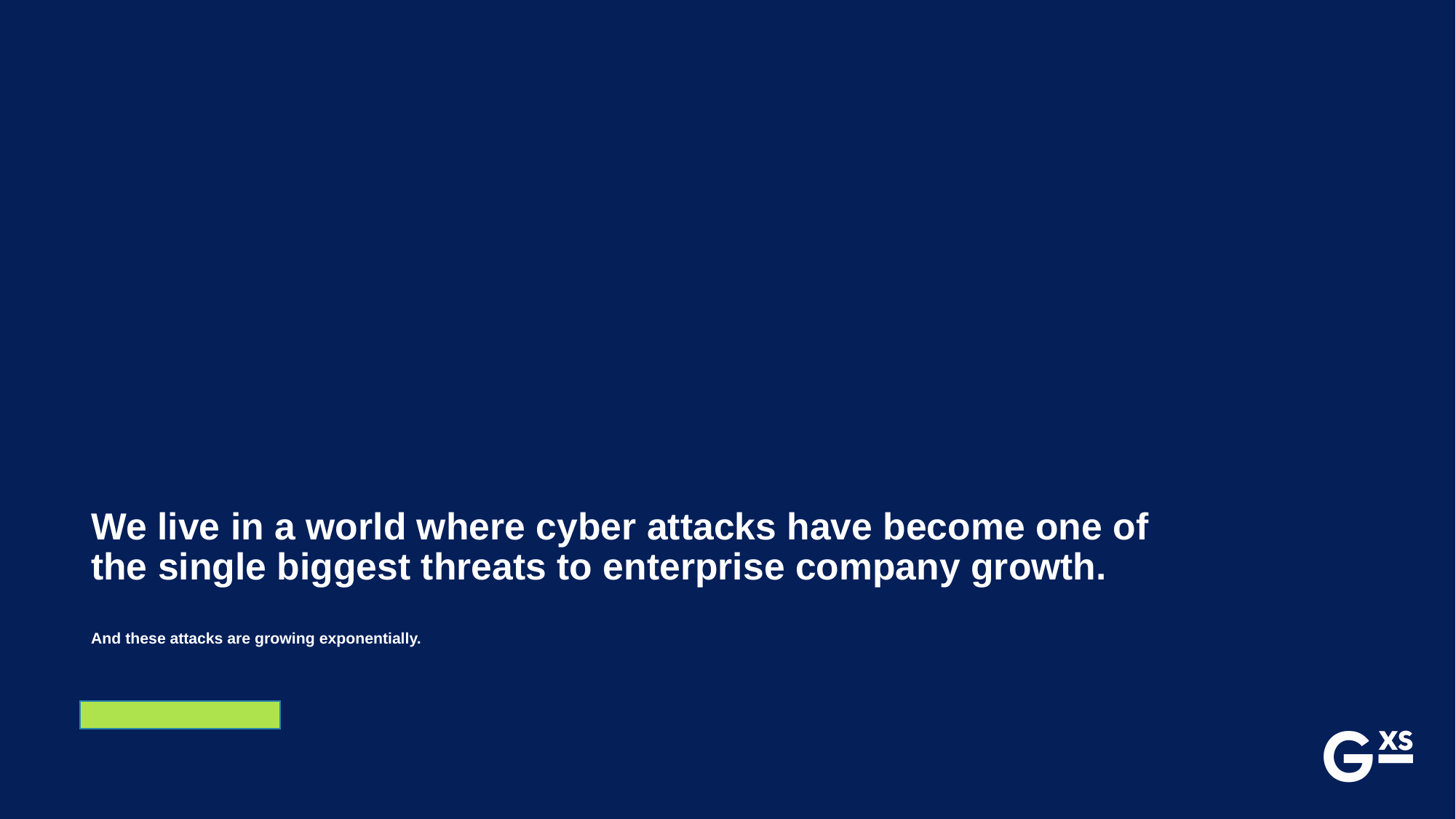

# We live in a world where cyber attacks have become one of the single biggest threats to enterprise company growth.
And these attacks are growing exponentially.